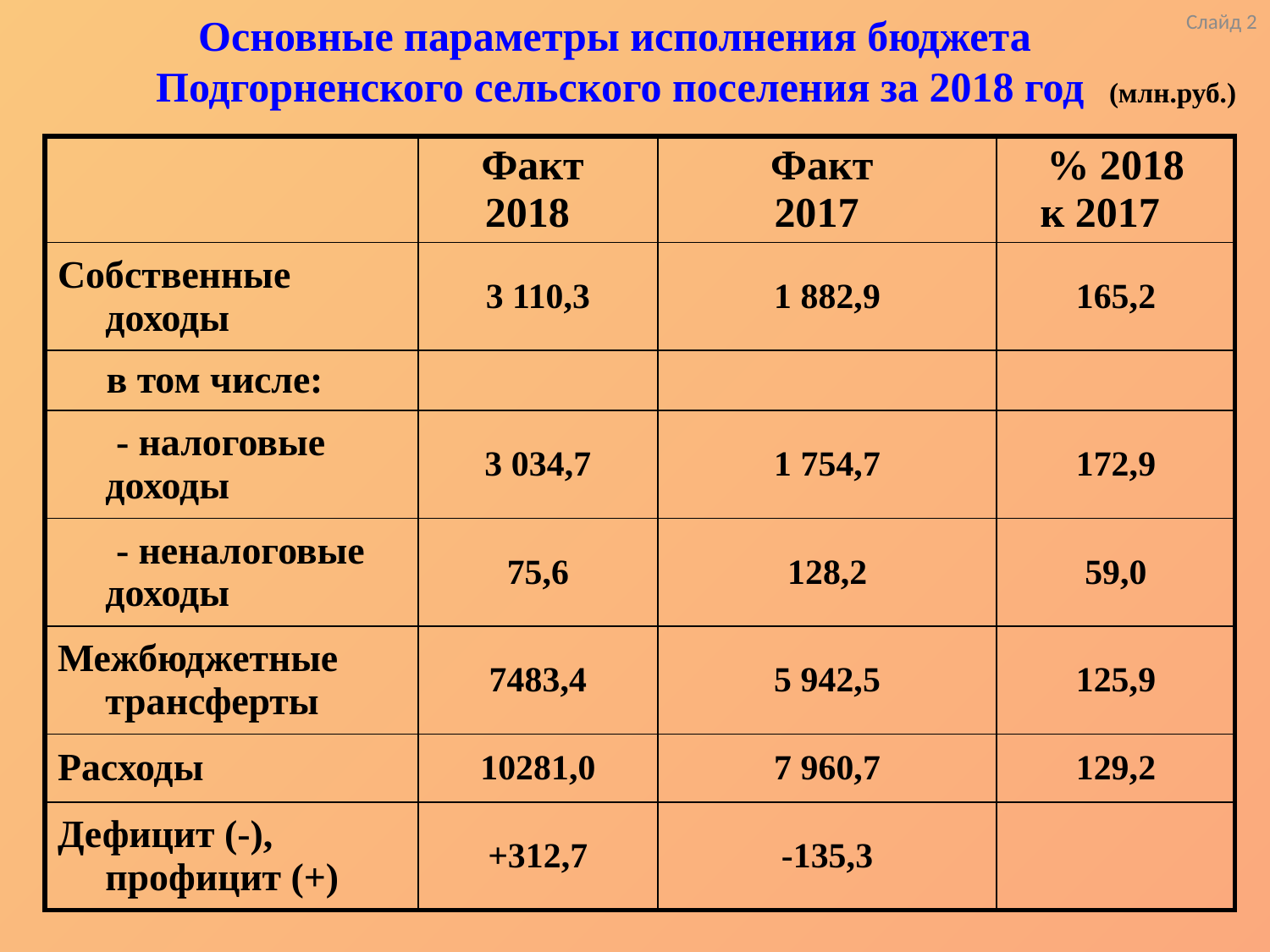

# Основные параметры исполнения бюджета Подгорненского сельского поселения за 2018 год
Слайд 2

(млн.руб.)
|  | Факт 2018 | Факт 2017 | % 2018 к 2017 |
| --- | --- | --- | --- |
| Собственные доходы | 3 110,3 | 1 882,9 | 165,2 |
| в том числе: |  |  |  |
| - налоговые доходы | 3 034,7 | 1 754,7 | 172,9 |
| - неналоговые доходы | 75,6 | 128,2 | 59,0 |
| Межбюджетные трансферты | 7483,4 | 5 942,5 | 125,9 |
| Расходы | 10281,0 | 7 960,7 | 129,2 |
| Дефицит (-), профицит (+) | +312,7 | -135,3 |  |